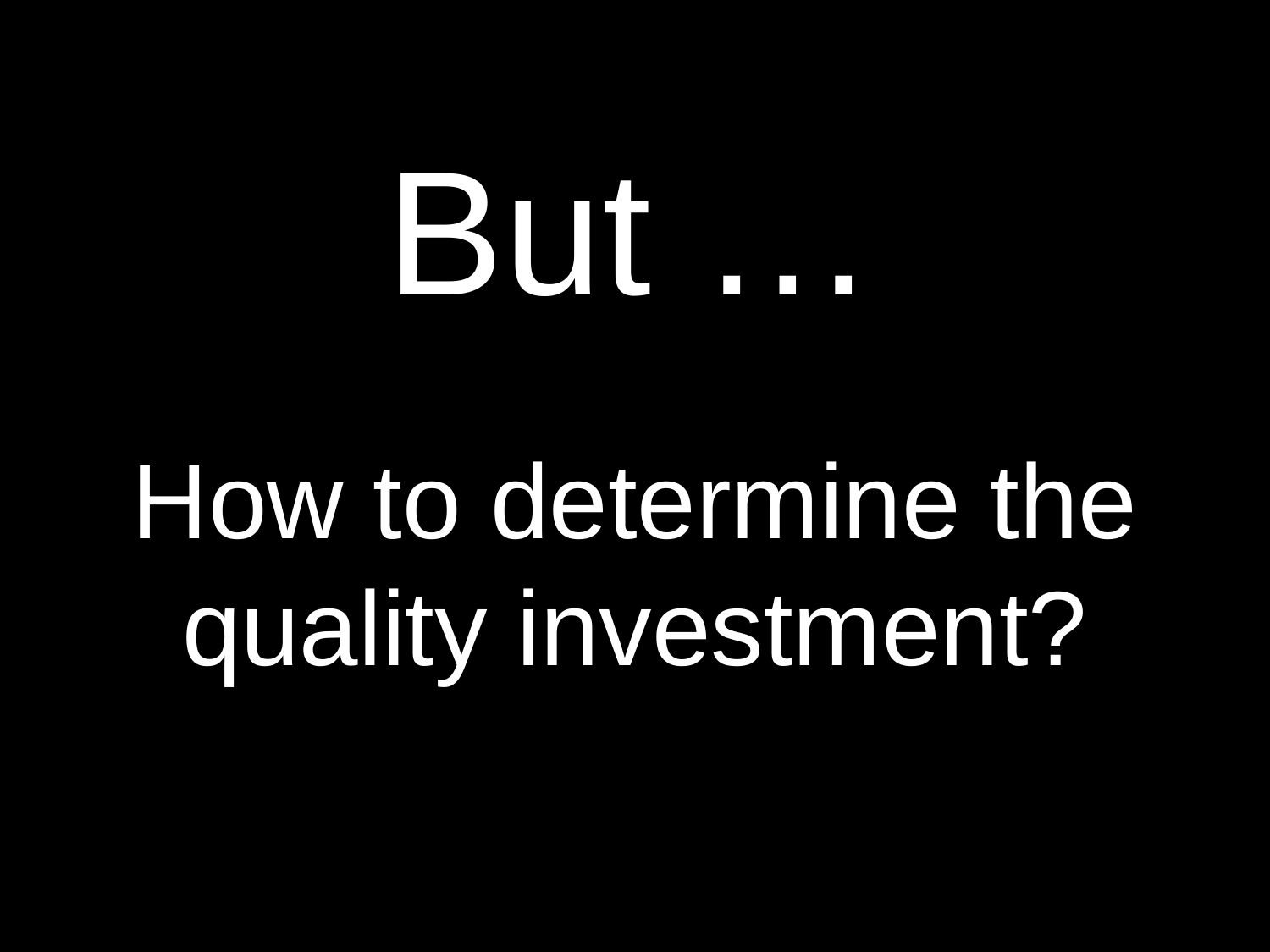

But …
How to determine the quality investment?